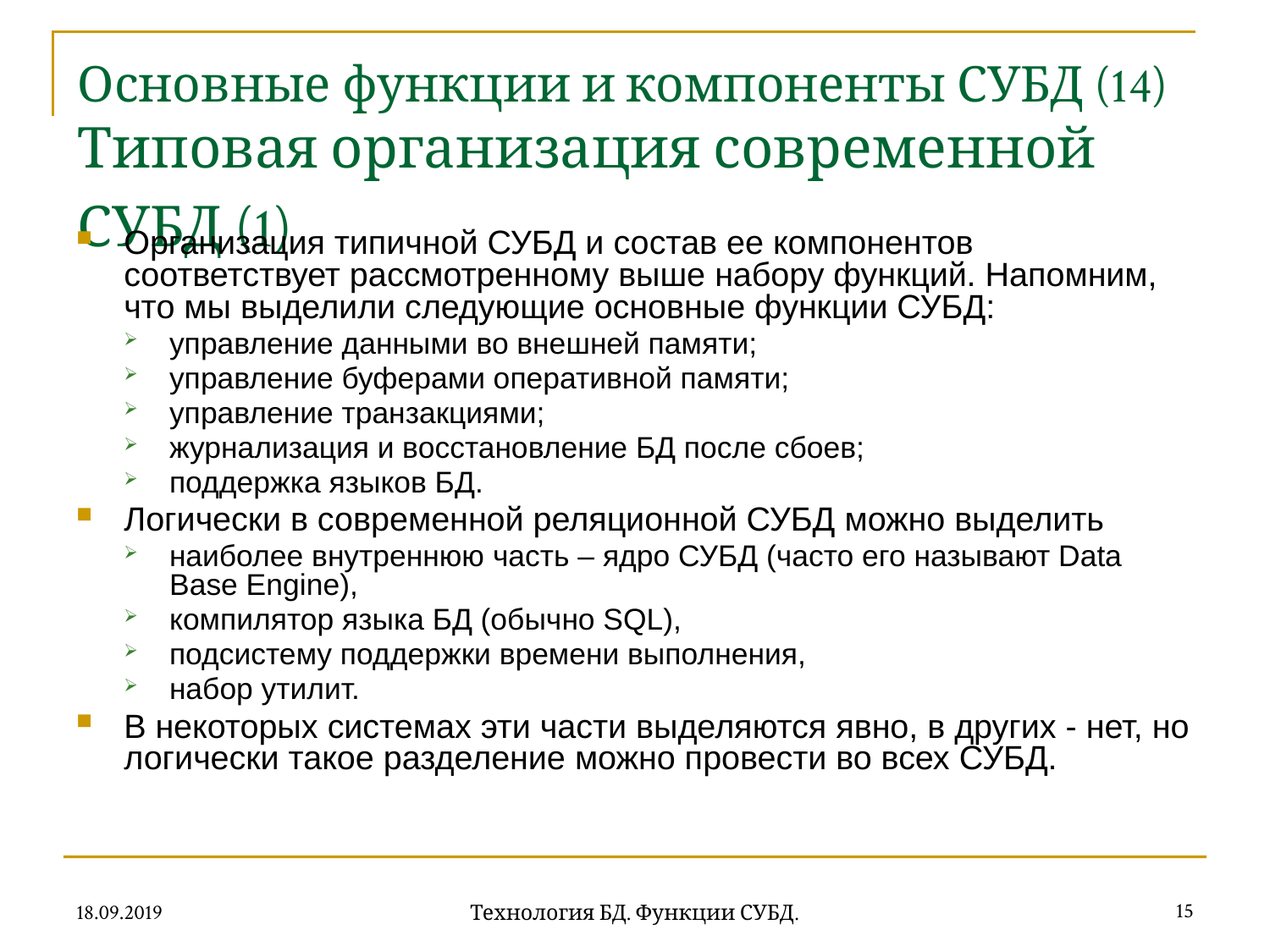

# Основные функции и компоненты СУБД (14) Типовая организация современной СУБД (1)
Организация типичной СУБД и состав ее компонентов соответствует рассмотренному выше набору функций. Напомним, что мы выделили следующие основные функции СУБД:
управление данными во внешней памяти;
управление буферами оперативной памяти;
управление транзакциями;
журнализация и восстановление БД после сбоев;
поддержка языков БД.
Логически в современной реляционной СУБД можно выделить
наиболее внутреннюю часть – ядро СУБД (часто его называют Data Base Engine),
компилятор языка БД (обычно SQL),
подсистему поддержки времени выполнения,
набор утилит.
В некоторых системах эти части выделяются явно, в других - нет, но логически такое разделение можно провести во всех СУБД.
18.09.2019
15
Технология БД. Функции СУБД.